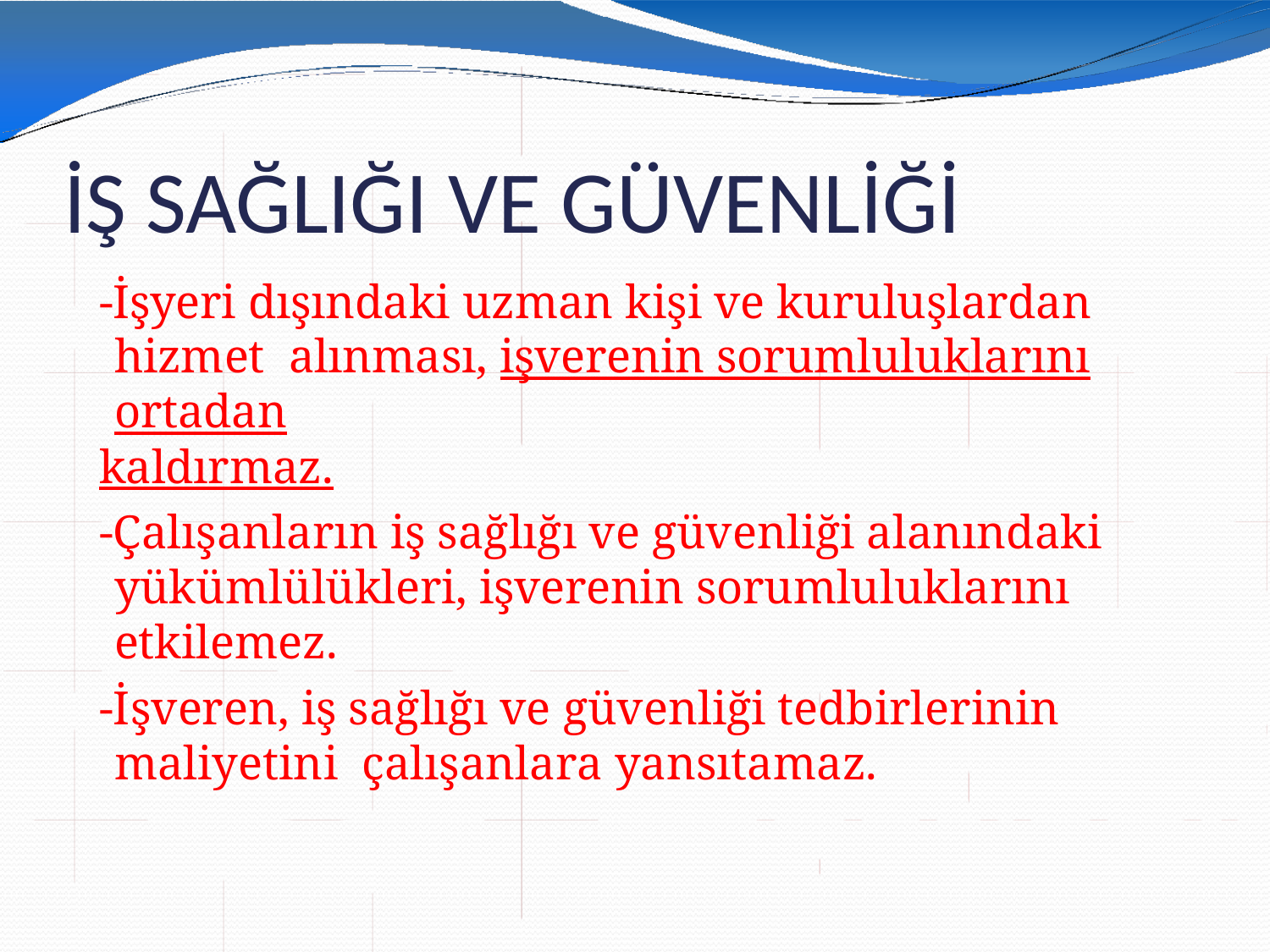

# İŞ SAĞLIĞI VE GÜVENLİĞİ
-İşyeri dışındaki uzman kişi ve kuruluşlardan hizmet  alınması, işverenin sorumluluklarını ortadan
kaldırmaz.
-Çalışanların iş sağlığı ve güvenliği alanındaki  yükümlülükleri, işverenin sorumluluklarını etkilemez.
-İşveren, iş sağlığı ve güvenliği tedbirlerinin maliyetini  çalışanlara yansıtamaz.